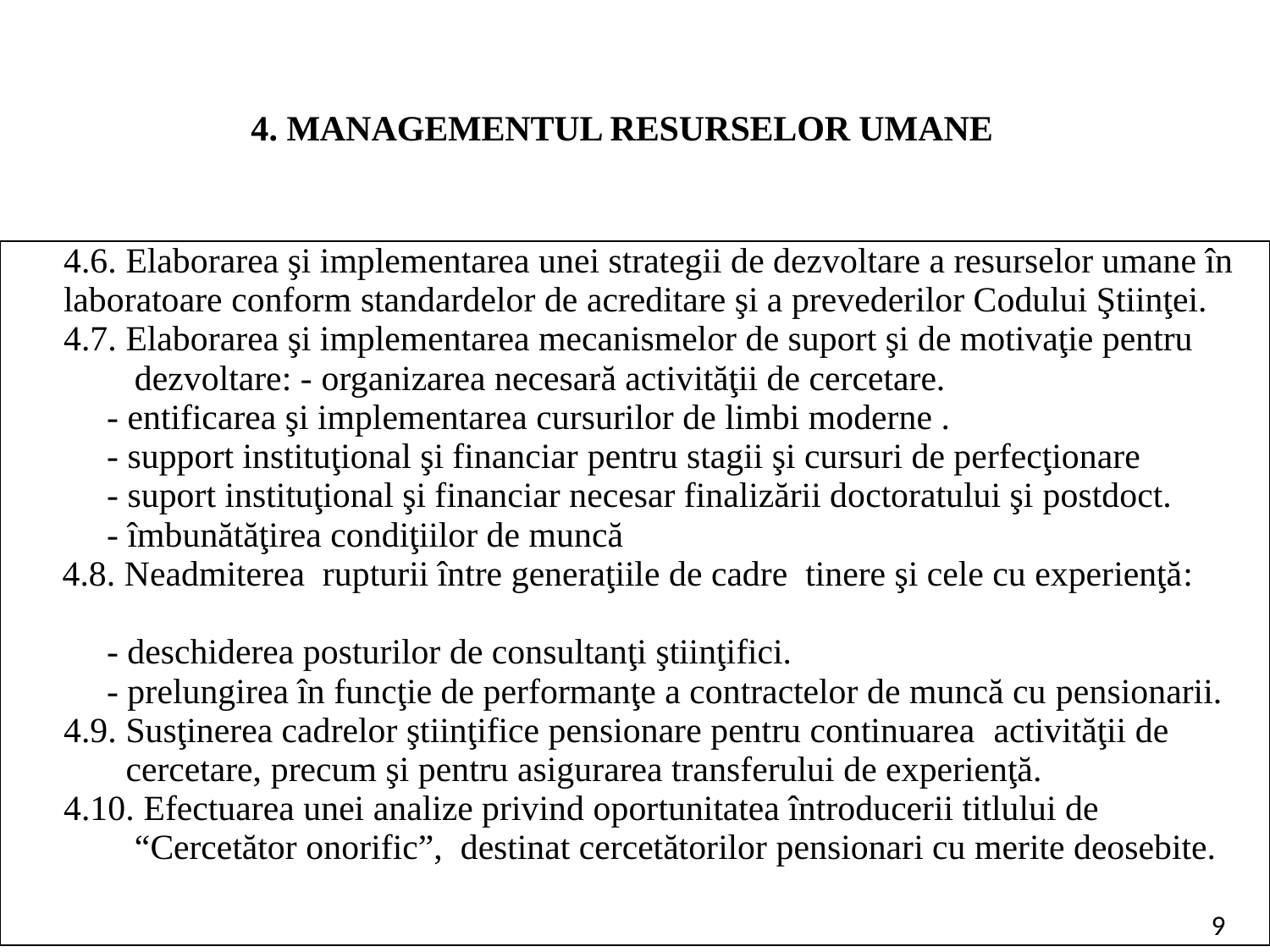

# 4. Managementul resurselor umane
| 4.6. Elaborarea şi implementarea unei strategii de dezvoltare a resurselor umane în laboratoare conform standardelor de acreditare şi a prevederilor Codului Ştiinţei. 4.7. Elaborarea şi implementarea mecanismelor de suport şi de motivaţie pentru dezvoltare: - organizarea necesară activităţii de cercetare. - entificarea şi implementarea cursurilor de limbi moderne . - support instituţional şi financiar pentru stagii şi cursuri de perfecţionare - suport instituţional şi financiar necesar finalizării doctoratului şi postdoct. - îmbunătăţirea condiţiilor de muncă 4.8. Neadmiterea rupturii între generaţiile de cadre tinere şi cele cu experienţă: - deschiderea posturilor de consultanţi ştiinţifici. - prelungirea în funcţie de performanţe a contractelor de muncă cu pensionarii. 4.9. Susţinerea cadrelor ştiinţifice pensionare pentru continuarea activităţii de cercetare, precum şi pentru asigurarea transferului de experienţă. 4.10. Efectuarea unei analize privind oportunitatea întroducerii titlului de “Cercetător onorific”, destinat cercetătorilor pensionari cu merite deosebite. |
| --- |
9